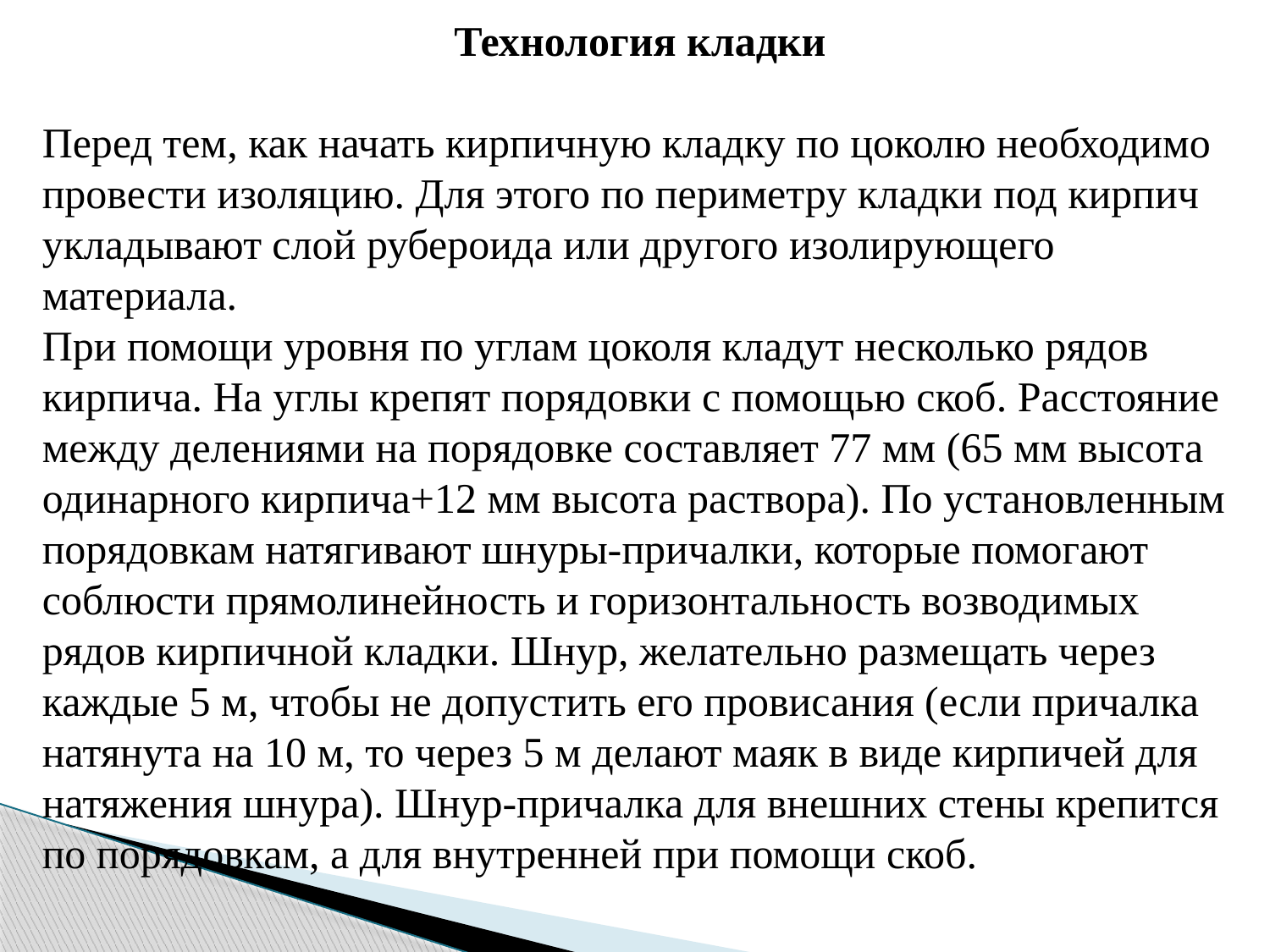

Технология кладки

Перед тем, как начать кирпичную кладку по цоколю необходимо провести изоляцию. Для этого по периметру кладки под кирпич укладывают слой рубероида или другого изолирующего материала.
При помощи уровня по углам цоколя кладут несколько рядов кирпича. На углы крепят порядовки с помощью скоб. Расстояние между делениями на порядовке составляет 77 мм (65 мм высота одинарного кирпича+12 мм высота раствора). По установленным порядовкам натягивают шнуры-причалки, которые помогают соблюсти прямолинейность и горизонтальность возводимых рядов кирпичной кладки. Шнур, желательно размещать через каждые 5 м, чтобы не допустить его провисания (если причалка натянута на 10 м, то через 5 м делают маяк в виде кирпичей для натяжения шнура). Шнур-причалка для внешних стены крепится по порядовкам, а для внутренней при помощи скоб.